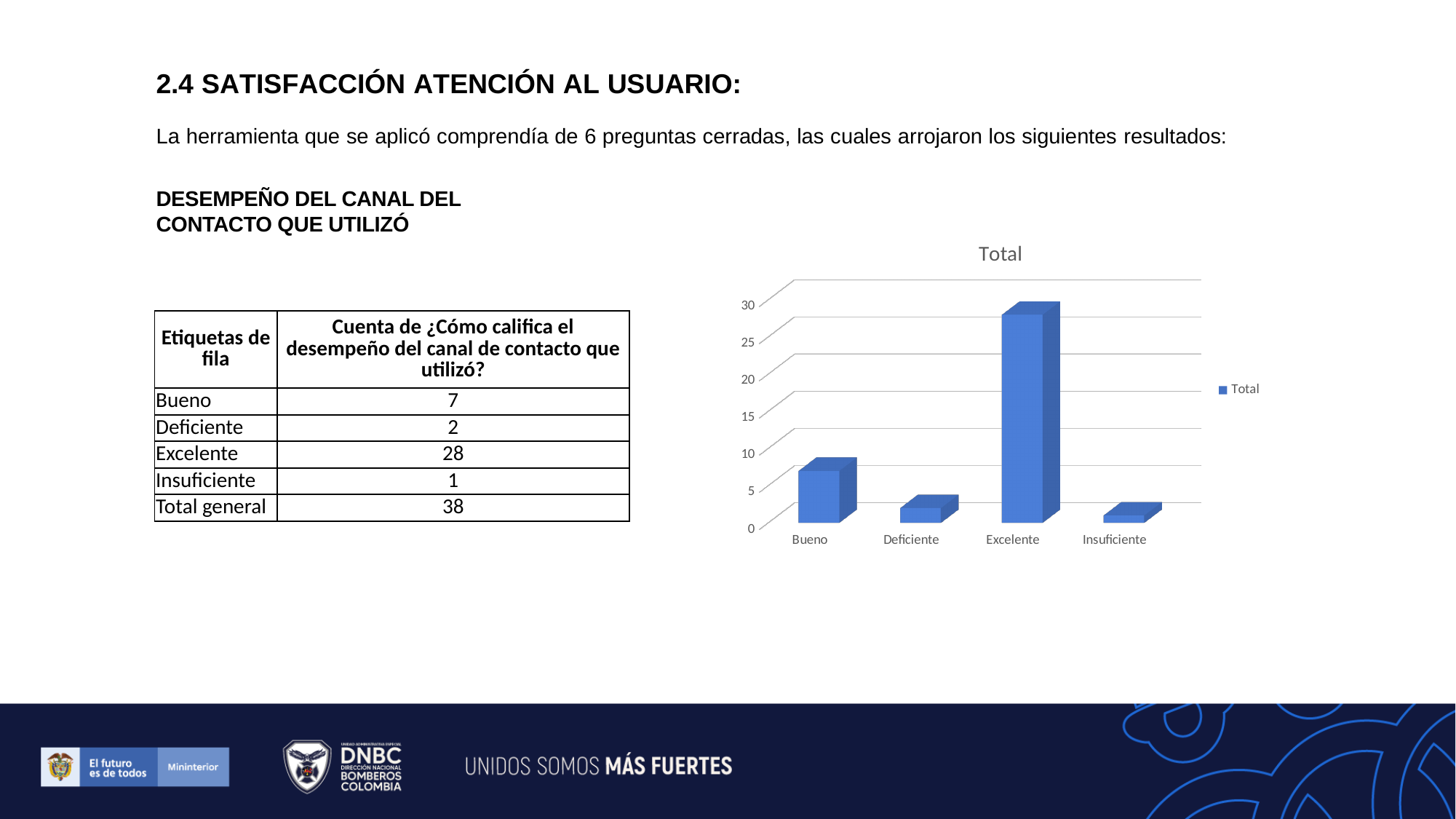

2.4 SATISFACCIÓN ATENCIÓN AL USUARIO:

La herramienta que se aplicó comprendía de 6 preguntas cerradas, las cuales arrojaron los siguientes resultados:
DESEMPEÑO DEL CANAL DEL CONTACTO QUE UTILIZÓ

[unsupported chart]

| Etiquetas de fila | Cuenta de ¿Cómo califica el desempeño del canal de contacto que utilizó? |
| --- | --- |
| Bueno | 7 |
| Deficiente | 2 |
| Excelente | 28 |
| Insuficiente | 1 |
| Total general | 38 |